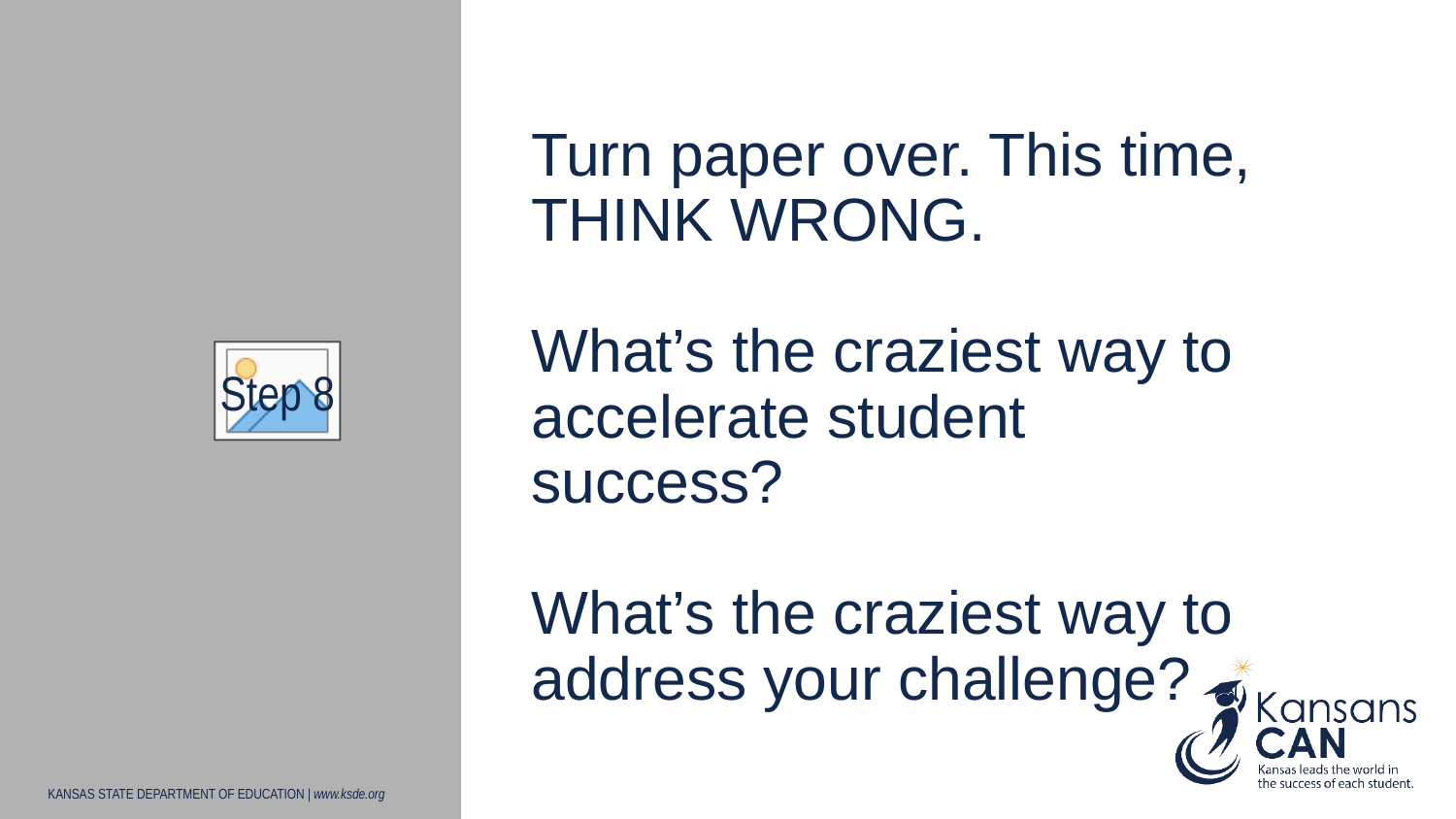

Step 8
# Turn paper over. This time, THINK WRONG.

What’s the craziest way to accelerate student success?

What’s the craziest way to address your challenge?